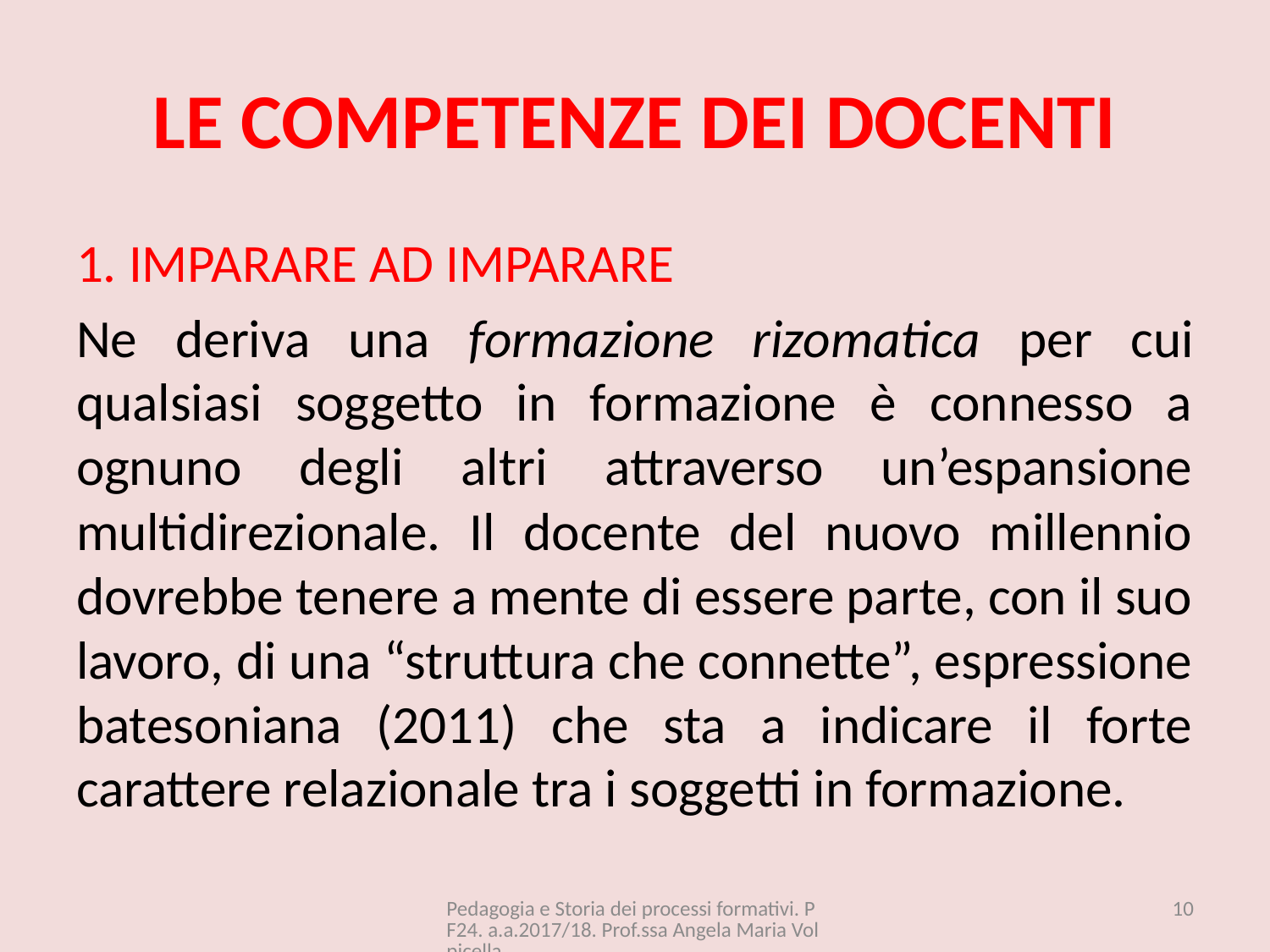

# LE COMPETENZE DEI DOCENTI
1. IMPARARE AD IMPARARE
Ne deriva una formazione rizomatica per cui qualsiasi soggetto in formazione è connesso a ognuno degli altri attraverso un’espansione multidirezionale. Il docente del nuovo millennio dovrebbe tenere a mente di essere parte, con il suo lavoro, di una “struttura che connette”, espressione batesoniana (2011) che sta a indicare il forte carattere relazionale tra i soggetti in formazione.
Pedagogia e Storia dei processi formativi. PF24. a.a.2017/18. Prof.ssa Angela Maria Volpicella
10